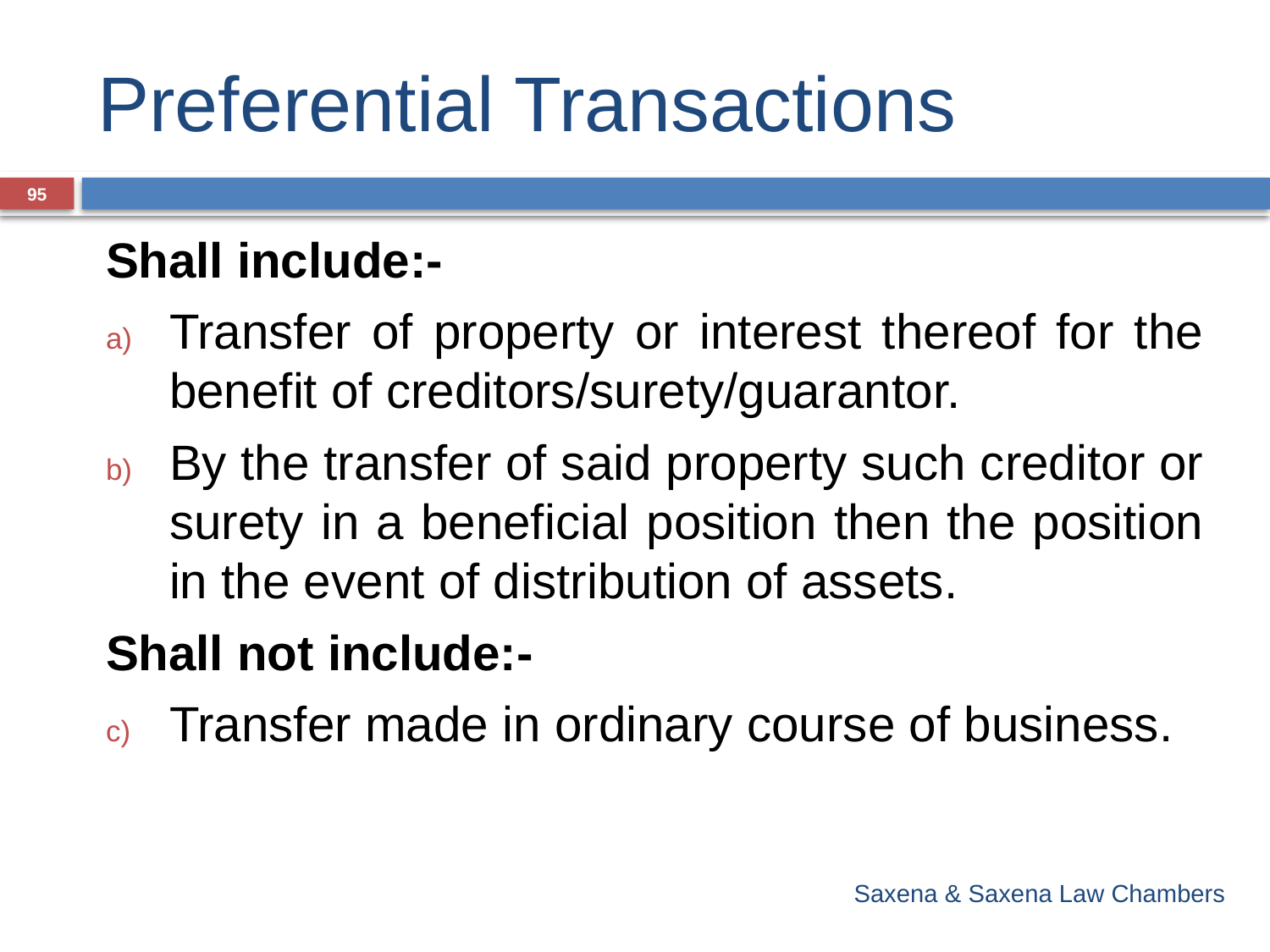

# Preferential Transactions
95
Shall include:-
Transfer of property or interest thereof for the benefit of creditors/surety/guarantor.
By the transfer of said property such creditor or surety in a beneficial position then the position in the event of distribution of assets.
Shall not include:-
Transfer made in ordinary course of business.

Saxena & Saxena Law Chambers